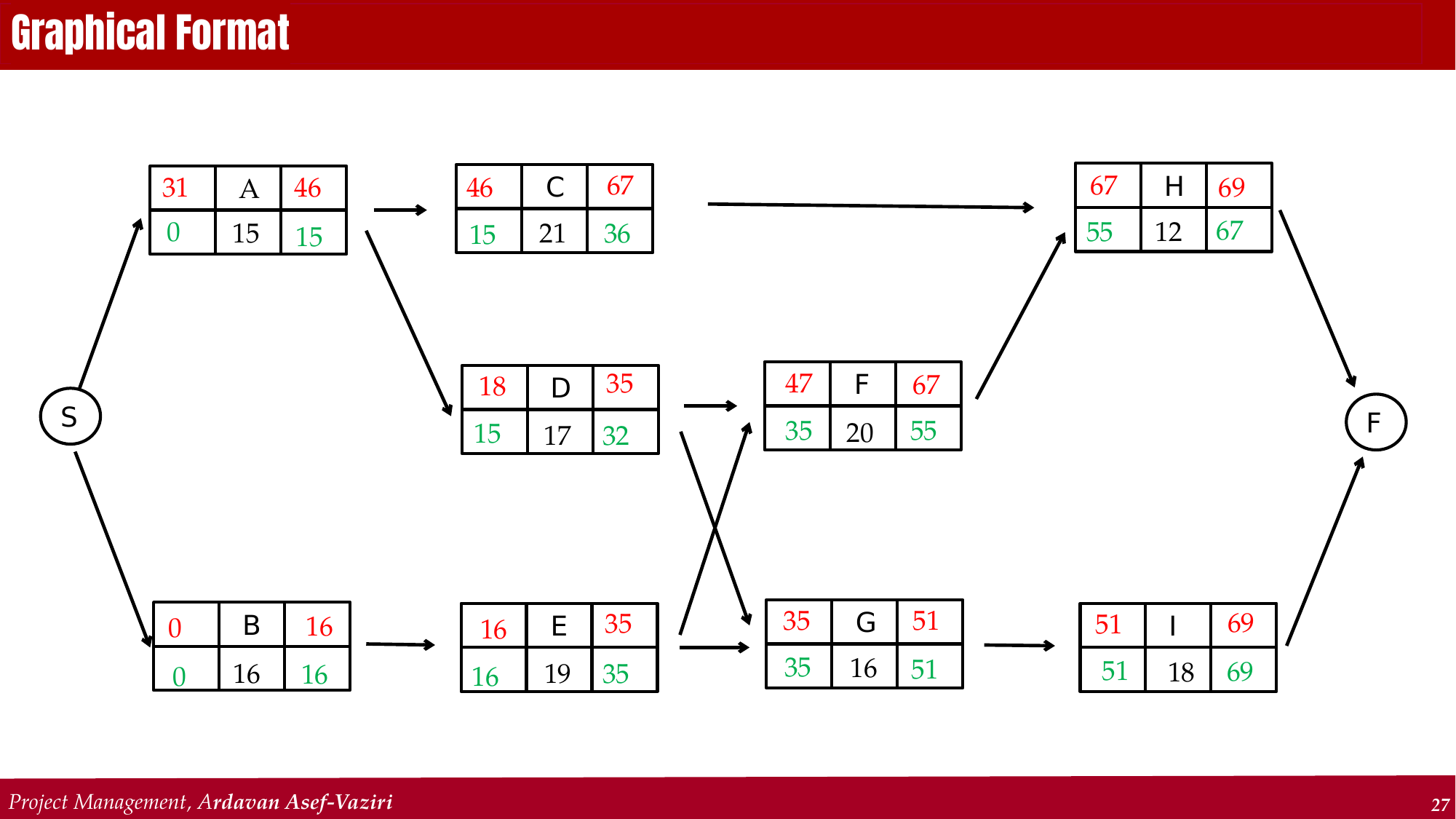

# Graphical Format
67
67

H

46
31
46

C

69

A

67
55
12
0
15
36
21
15
15
35
47
67

F

18

D

S

F
35
55
20
15
17
32
35
51

G

69
35
51

B

E

I

16
0
16
35
16
51
51
69
18
16
19
35
16
0
16